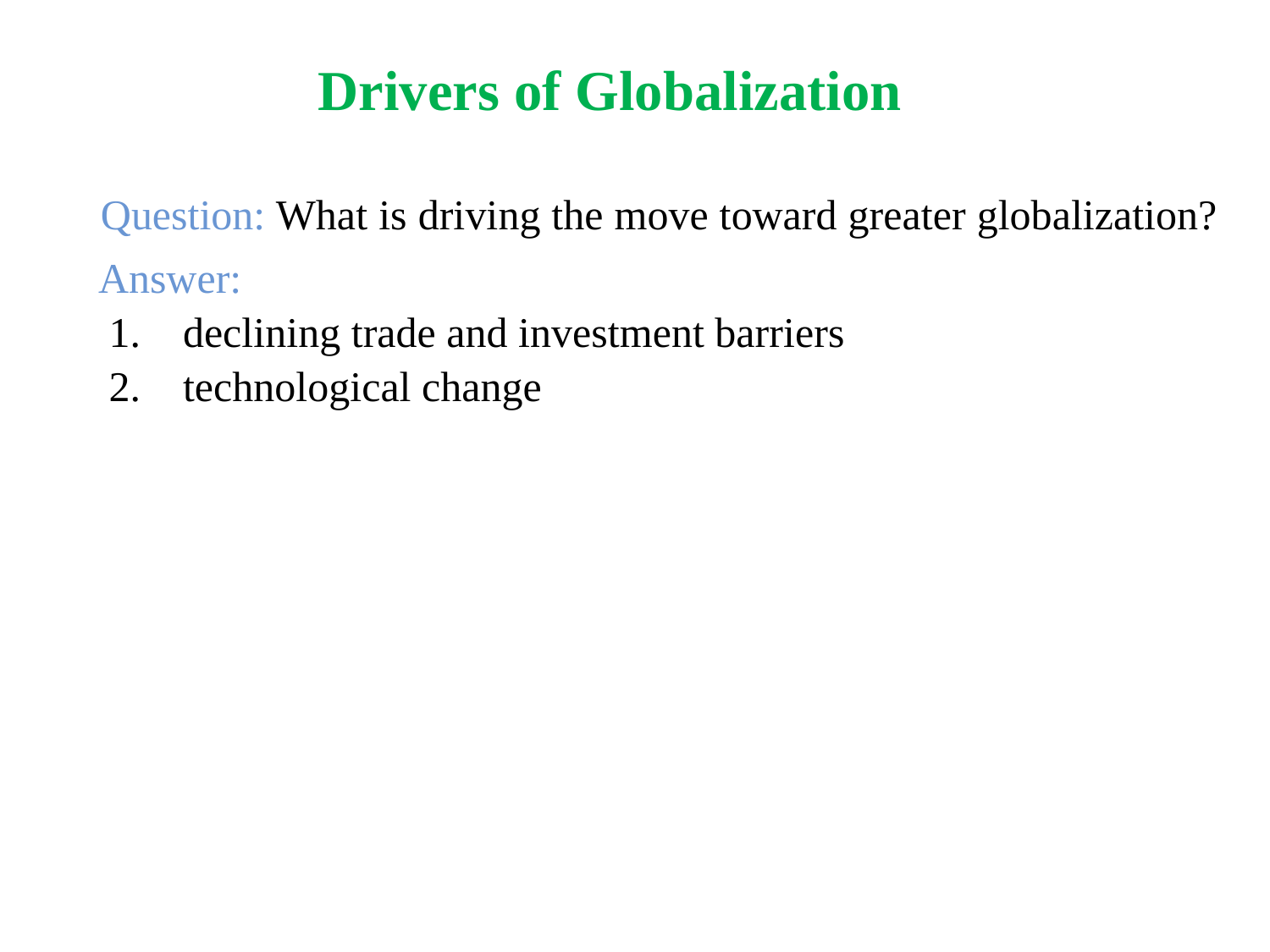

# Drivers of Globalization
     Question: What is driving the move toward greater globalization?
     Answer:
declining trade and investment barriers
technological change